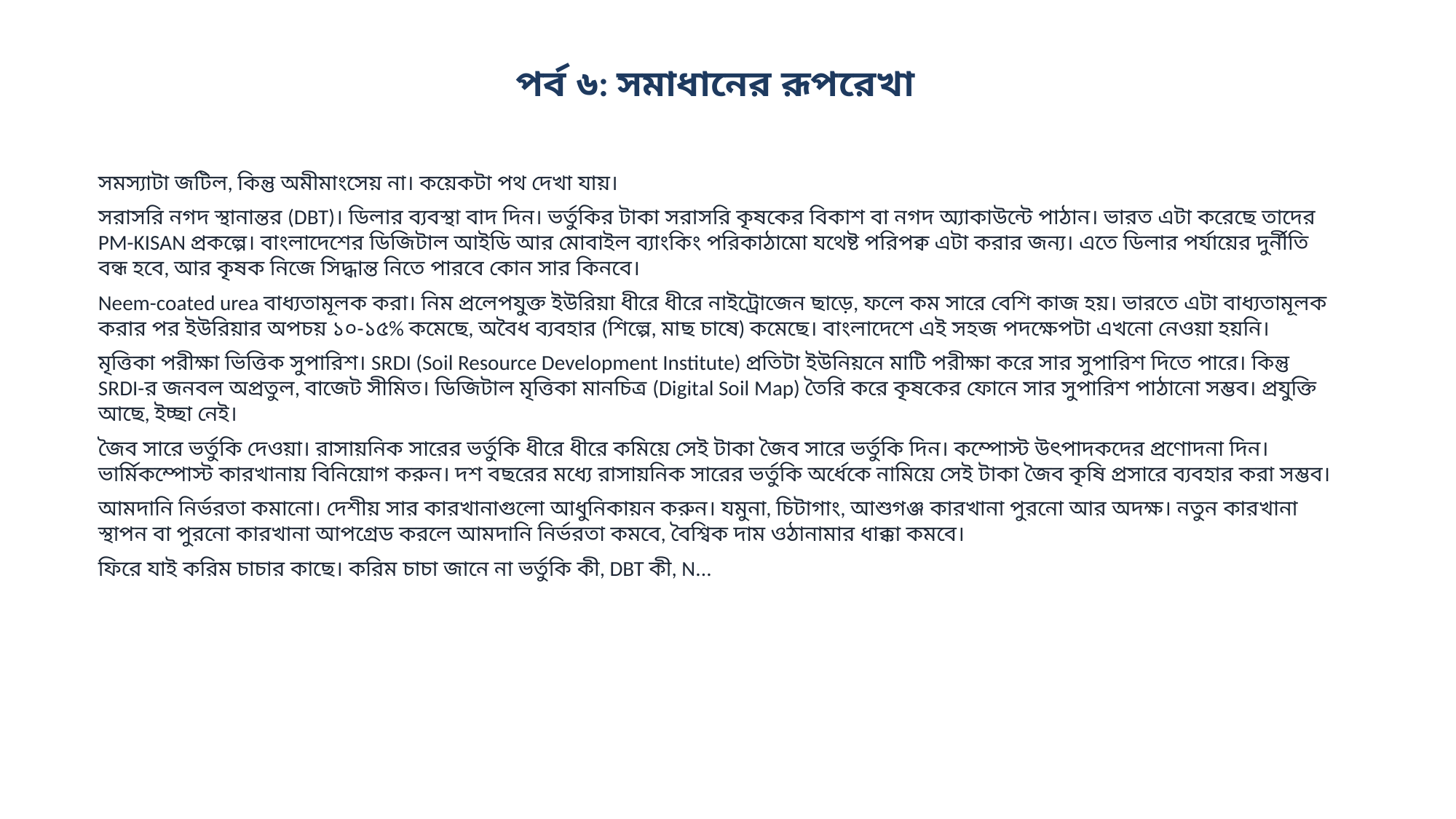

পর্ব ৬: সমাধানের রূপরেখা
সমস্যাটা জটিল, কিন্তু অমীমাংসেয় না। কয়েকটা পথ দেখা যায়।
সরাসরি নগদ স্থানান্তর (DBT)। ডিলার ব্যবস্থা বাদ দিন। ভর্তুকির টাকা সরাসরি কৃষকের বিকাশ বা নগদ অ্যাকাউন্টে পাঠান। ভারত এটা করেছে তাদের PM-KISAN প্রকল্পে। বাংলাদেশের ডিজিটাল আইডি আর মোবাইল ব্যাংকিং পরিকাঠামো যথেষ্ট পরিপক্ব এটা করার জন্য। এতে ডিলার পর্যায়ের দুর্নীতি বন্ধ হবে, আর কৃষক নিজে সিদ্ধান্ত নিতে পারবে কোন সার কিনবে।
Neem-coated urea বাধ্যতামূলক করা। নিম প্রলেপযুক্ত ইউরিয়া ধীরে ধীরে নাইট্রোজেন ছাড়ে, ফলে কম সারে বেশি কাজ হয়। ভারতে এটা বাধ্যতামূলক করার পর ইউরিয়ার অপচয় ১০-১৫% কমেছে, অবৈধ ব্যবহার (শিল্পে, মাছ চাষে) কমেছে। বাংলাদেশে এই সহজ পদক্ষেপটা এখনো নেওয়া হয়নি।
মৃত্তিকা পরীক্ষা ভিত্তিক সুপারিশ। SRDI (Soil Resource Development Institute) প্রতিটা ইউনিয়নে মাটি পরীক্ষা করে সার সুপারিশ দিতে পারে। কিন্তু SRDI-র জনবল অপ্রতুল, বাজেট সীমিত। ডিজিটাল মৃত্তিকা মানচিত্র (Digital Soil Map) তৈরি করে কৃষকের ফোনে সার সুপারিশ পাঠানো সম্ভব। প্রযুক্তি আছে, ইচ্ছা নেই।
জৈব সারে ভর্তুকি দেওয়া। রাসায়নিক সারের ভর্তুকি ধীরে ধীরে কমিয়ে সেই টাকা জৈব সারে ভর্তুকি দিন। কম্পোস্ট উৎপাদকদের প্রণোদনা দিন। ভার্মিকম্পোস্ট কারখানায় বিনিয়োগ করুন। দশ বছরের মধ্যে রাসায়নিক সারের ভর্তুকি অর্ধেকে নামিয়ে সেই টাকা জৈব কৃষি প্রসারে ব্যবহার করা সম্ভব।
আমদানি নির্ভরতা কমানো। দেশীয় সার কারখানাগুলো আধুনিকায়ন করুন। যমুনা, চিটাগাং, আশুগঞ্জ কারখানা পুরনো আর অদক্ষ। নতুন কারখানা স্থাপন বা পুরনো কারখানা আপগ্রেড করলে আমদানি নির্ভরতা কমবে, বৈশ্বিক দাম ওঠানামার ধাক্কা কমবে।
ফিরে যাই করিম চাচার কাছে। করিম চাচা জানে না ভর্তুকি কী, DBT কী, N...